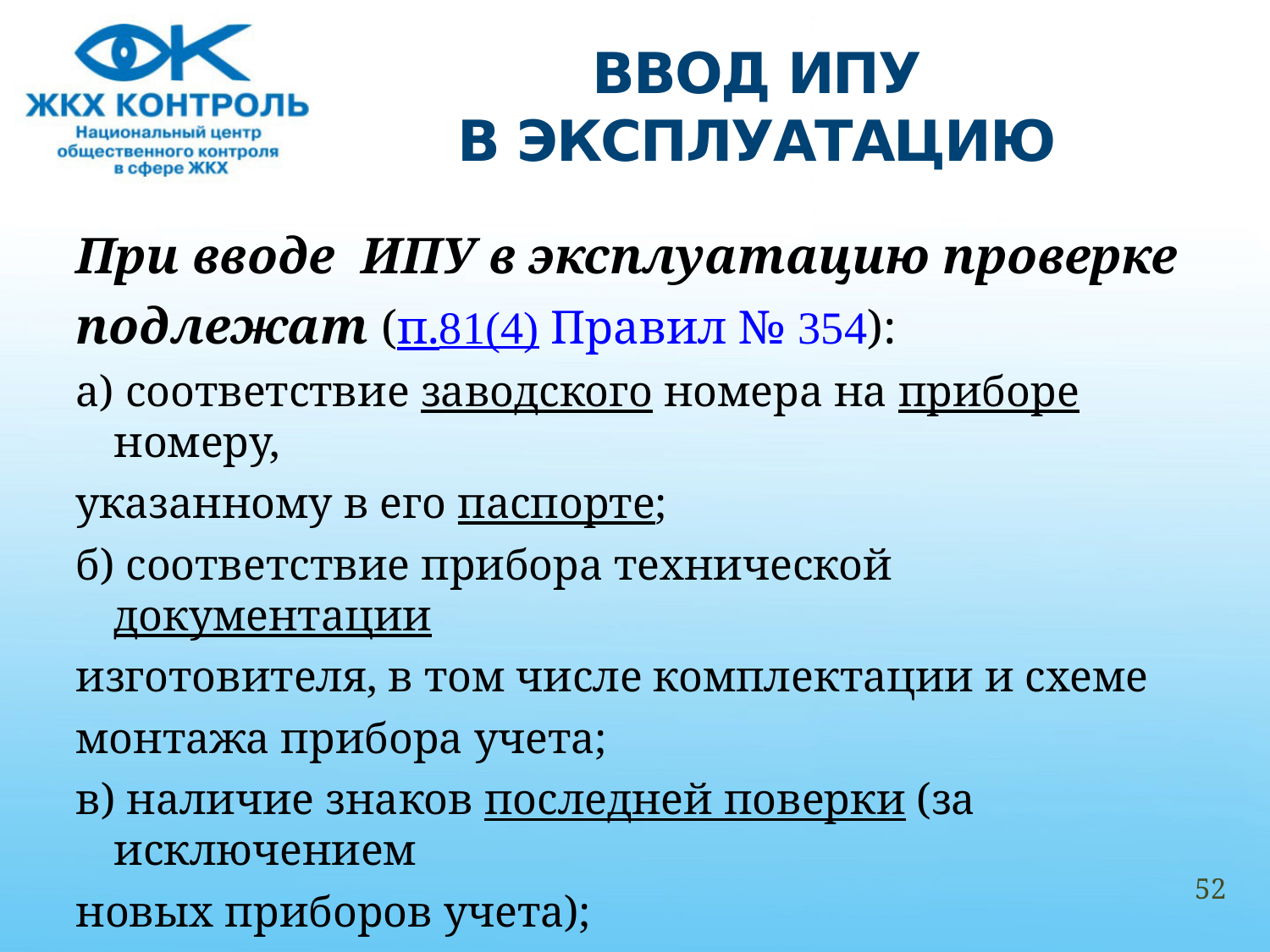

# ВВОД ИПУ В ЭКСПЛУАТАЦИЮ
При вводе  ИПУ в эксплуатацию проверке
подлежат (п.81(4) Правил № 354):
а) соответствие заводского номера на приборе номеру,
указанному в его паспорте;
б) соответствие прибора технической документации
изготовителя, в том числе комплектации и схеме
монтажа прибора учета;
в) наличие знаков последней поверки (за исключением
новых приборов учета);
г) работоспособность прибора учета.

52